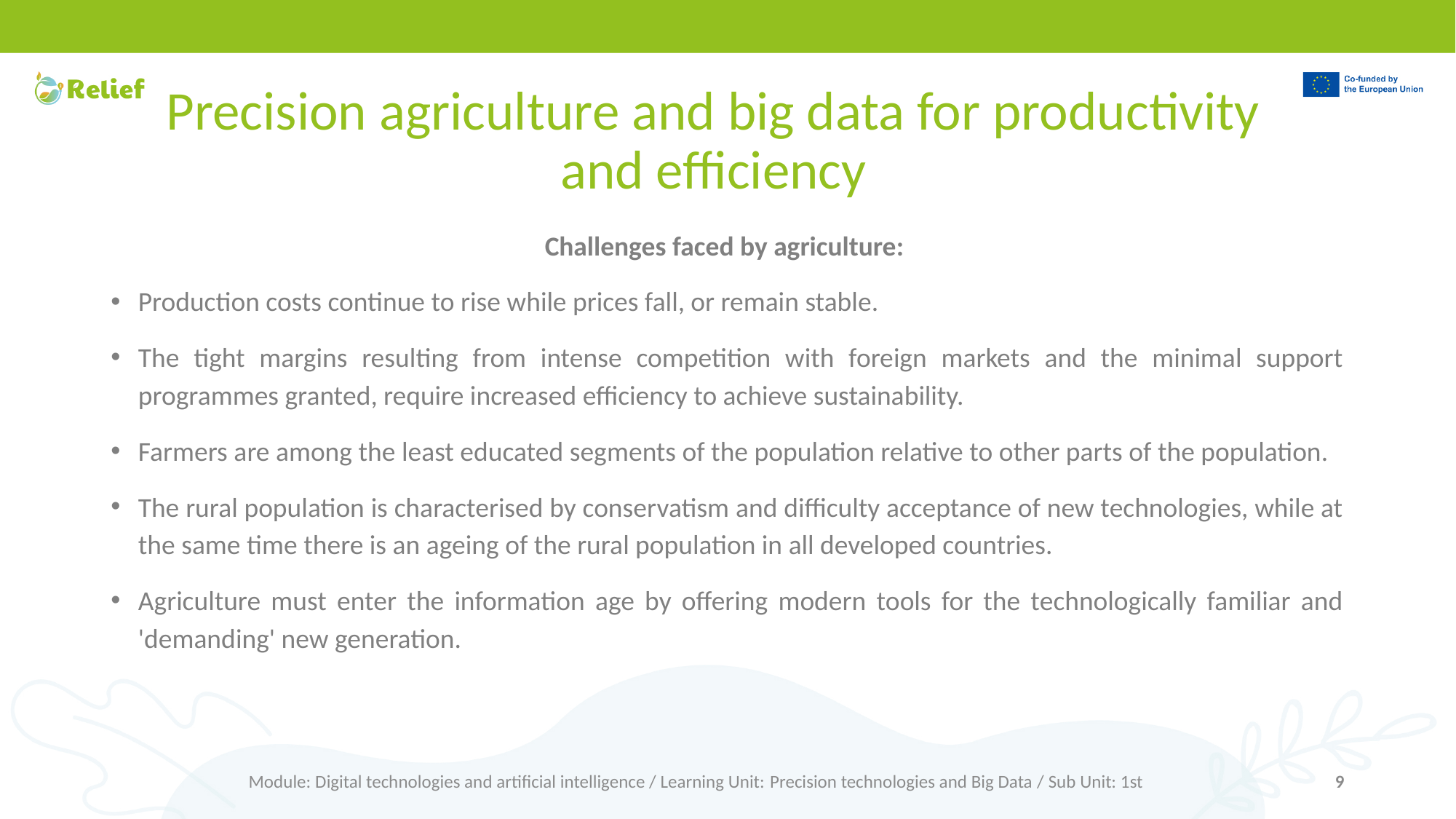

# Precision agriculture and big data for productivity and efficiency
Challenges faced by agriculture:
Production costs continue to rise while prices fall, or remain stable.
The tight margins resulting from intense competition with foreign markets and the minimal support programmes granted, require increased efficiency to achieve sustainability.
Farmers are among the least educated segments of the population relative to other parts of the population.
Τhe rural population is characterised by conservatism and difficulty acceptance of new technologies, while at the same time there is an ageing of the rural population in all developed countries.
Agriculture must enter the information age by offering modern tools for the technologically familiar and 'demanding' new generation.

Module: Digital technologies and artificial intelligence / Learning Unit: Precision technologies and Big Data / Sub Unit: 1st
9